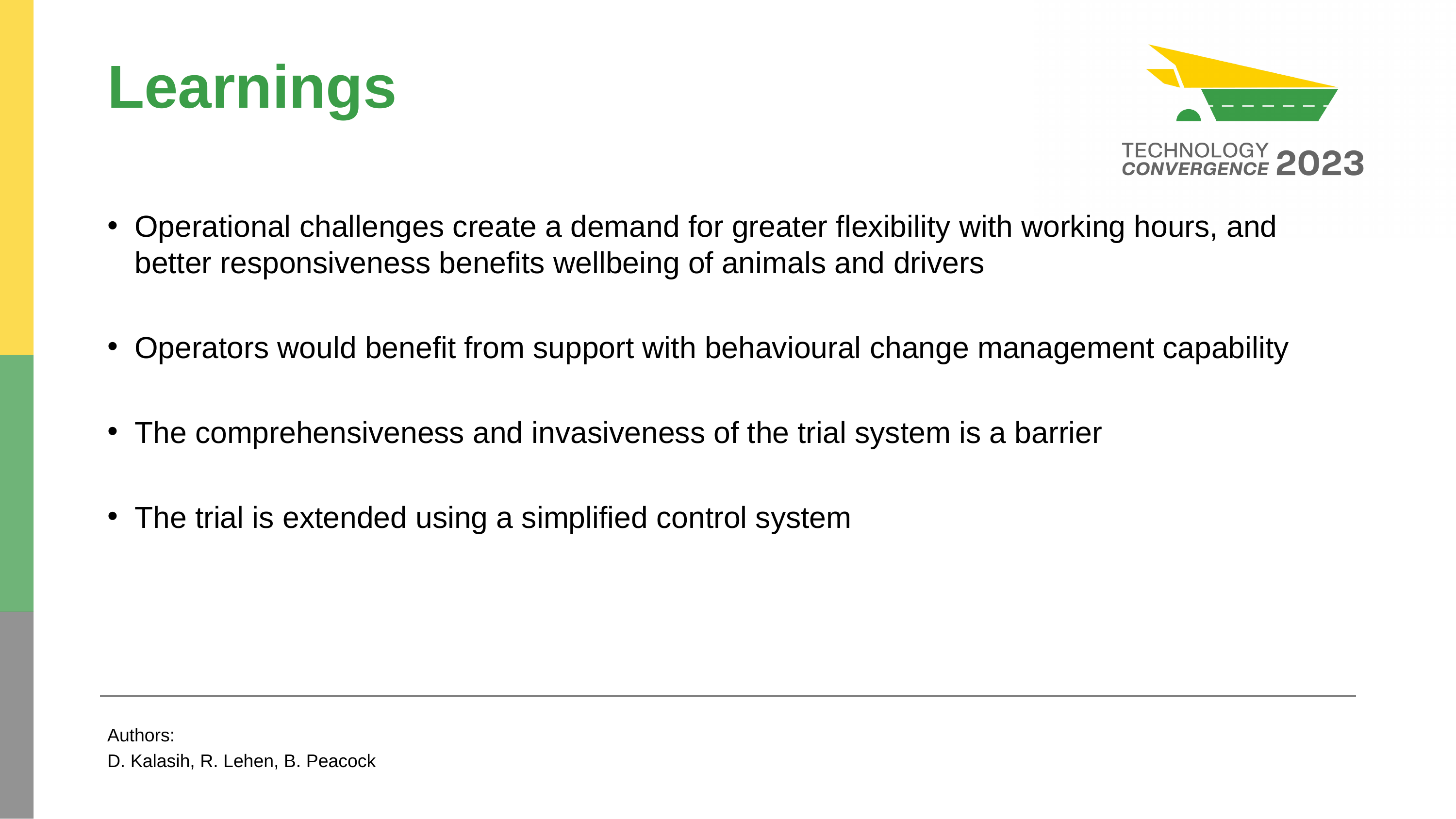

# Learnings
Operational challenges create a demand for greater flexibility with working hours, and better responsiveness benefits wellbeing of animals and drivers

Operators would benefit from support with behavioural change management capability

The comprehensiveness and invasiveness of the trial system is a barrier

The trial is extended using a simplified control system

Authors:
D. Kalasih, R. Lehen, B. Peacock